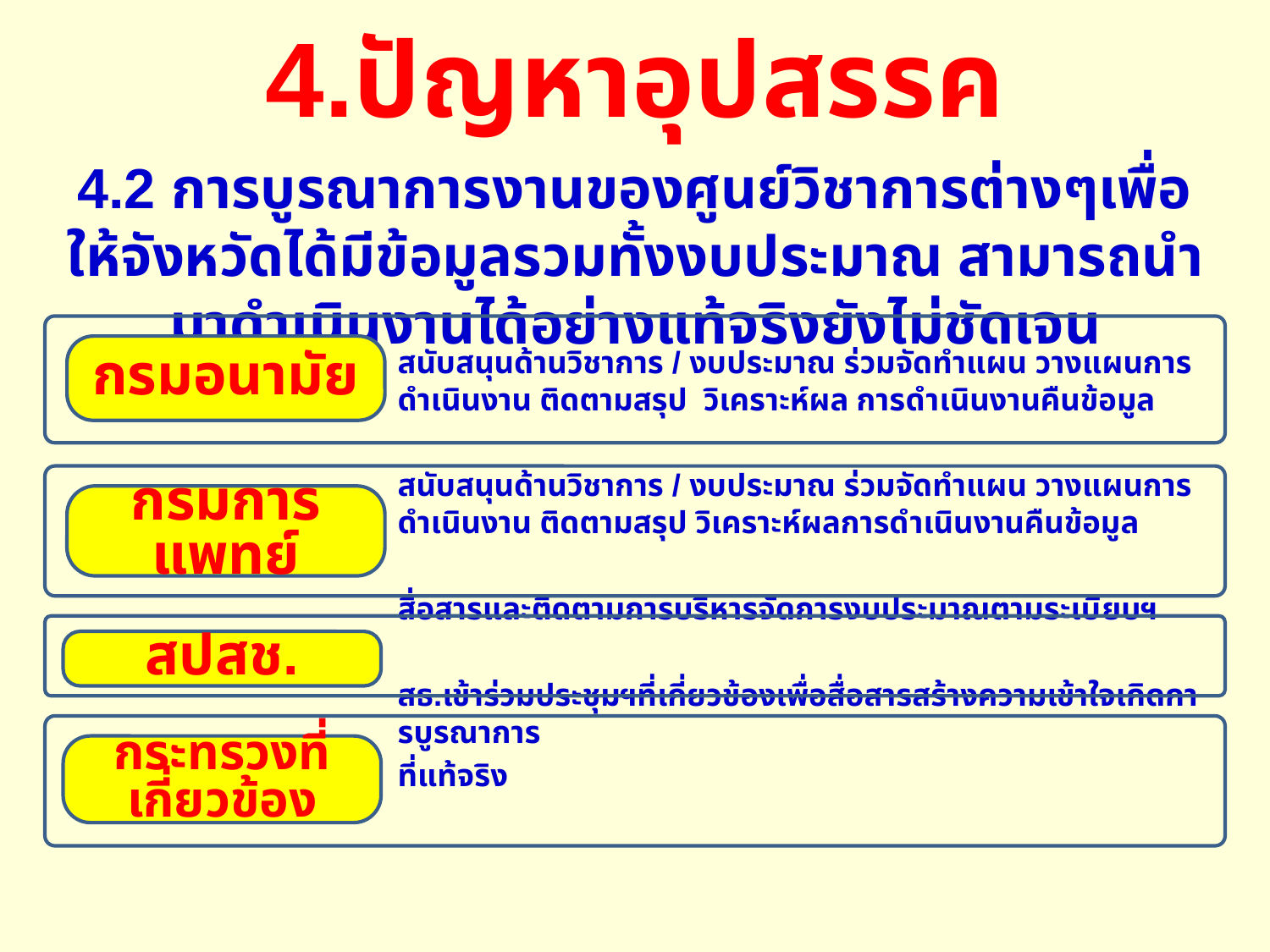

4.ปัญหาอุปสรรค
4.2 การบูรณาการงานของศูนย์วิชาการต่างๆเพื่อให้จังหวัดได้มีข้อมูลรวมทั้งงบประมาณ สามารถนำมาดำเนินงานได้อย่างแท้จริงยังไม่ชัดเจน

กรมอนามัย
สนับสนุนด้านวิชาการ / งบประมาณ ร่วมจัดทำแผน วางแผนการดำเนินงาน ติดตามสรุป  วิเคราะห์ผล การดำเนินงานคืนข้อมูล

สนับสนุนด้านวิชาการ / งบประมาณ ร่วมจัดทำแผน วางแผนการดำเนินงาน ติดตามสรุป วิเคราะห์ผลการดำเนินงานคืนข้อมูล

สื่อสารและติดตามการบริหารจัดการงบประมาณตามระเบียบฯ

สธ.เข้าร่วมประชุมฯที่เกี่ยวข้องเพื่อสื่อสารสร้างความเข้าใจเกิดการบูรณาการ
ที่แท้จริง

กรมการแพทย์

สปสช.

กระทรวงที่เกี่ยวข้อง